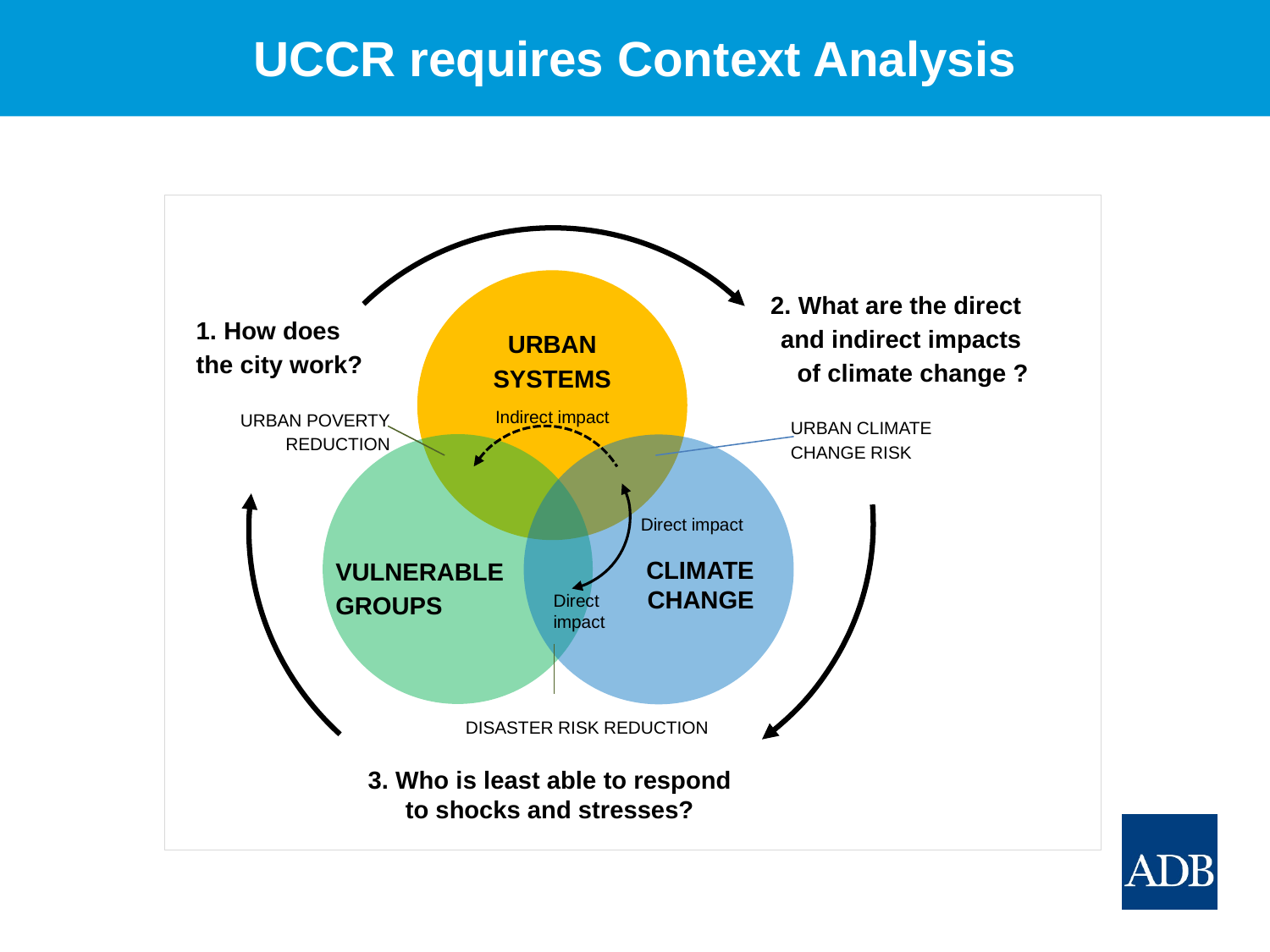

# UCCR requires Context Analysis

URBAN SYSTEMS
Indirect impact

2. What are the direct
and indirect impacts
of climate change ?
1. How does
the city work?
URBAN POVERTY
REDUCTION
URBAN CLIMATE
CHANGE RISK

CLIMATE CHANGE

Direct impact
VULNERABLE
GROUPS
Direct
impact
DISASTER RISK REDUCTION
3. Who is least able to respond
to shocks and stresses?